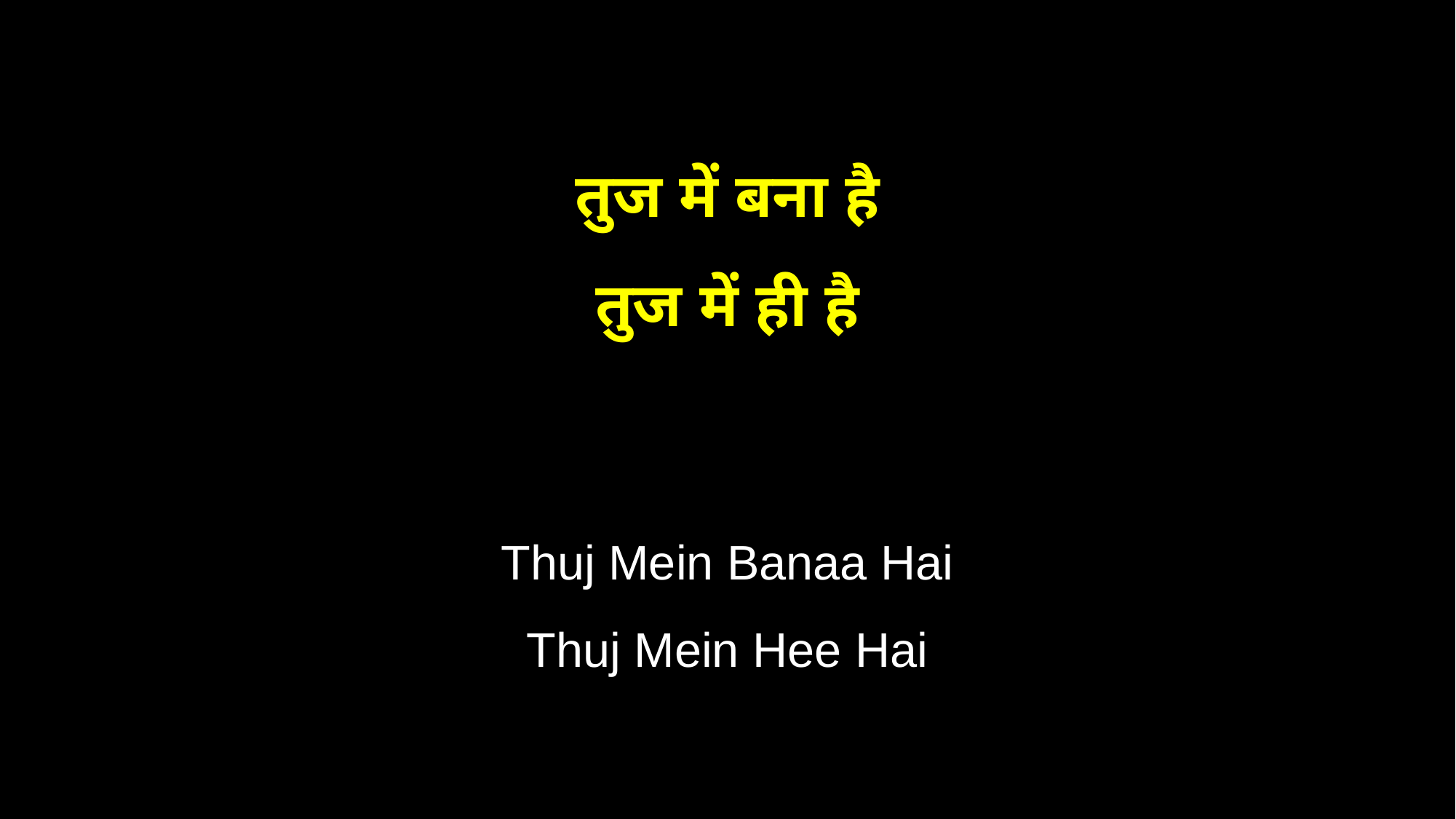

तुज में बना है
तुज में ही है
Thuj Mein Banaa Hai
Thuj Mein Hee Hai